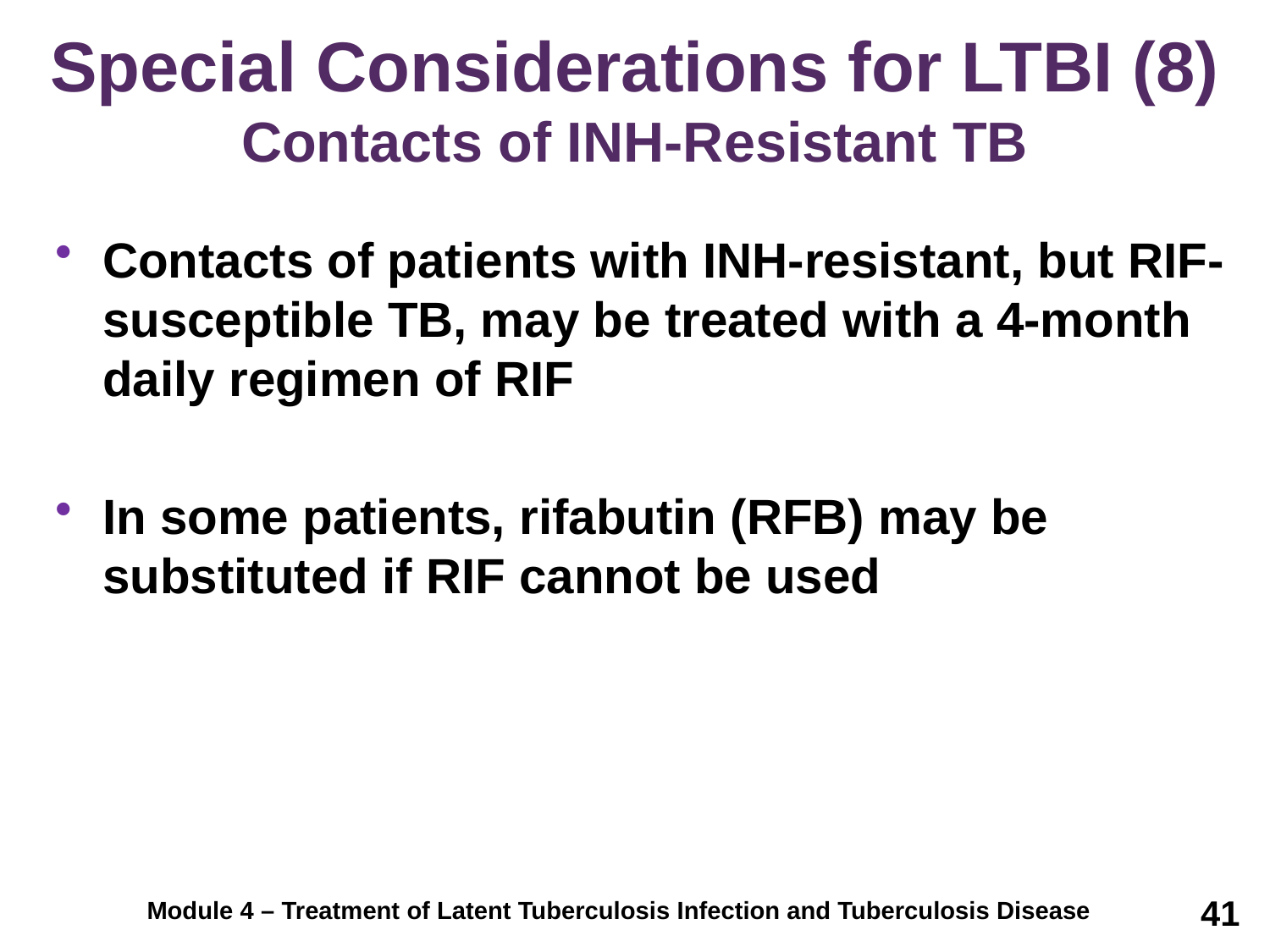

# Special Considerations for LTBI (8) Contacts of INH-Resistant TB
Contacts of patients with INH-resistant, but RIF-susceptible TB, may be treated with a 4-month daily regimen of RIF

In some patients, rifabutin (RFB) may be substituted if RIF cannot be used
41
Module 4 – Treatment of Latent Tuberculosis Infection and Tuberculosis Disease